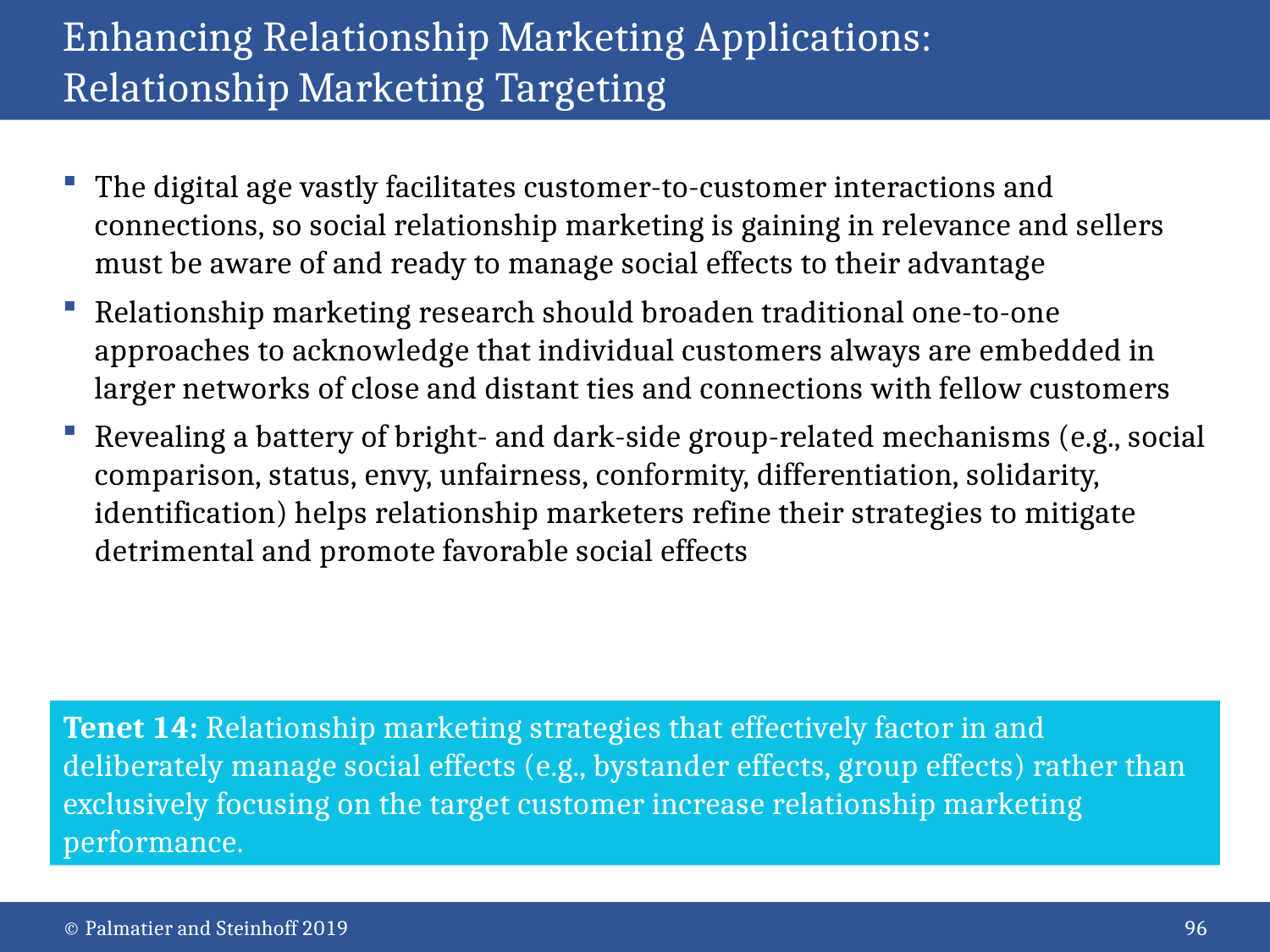

# Enhancing Relationship Marketing Applications: Relationship Marketing Targeting
The digital age vastly facilitates customer-to-customer interactions and connections, so social relationship marketing is gaining in relevance and sellers must be aware of and ready to manage social effects to their advantage
Relationship marketing research should broaden traditional one-to-one approaches to acknowledge that individual customers always are embedded in larger networks of close and distant ties and connections with fellow customers
Revealing a battery of bright- and dark-side group-related mechanisms (e.g., social comparison, status, envy, unfairness, conformity, differentiation, solidarity, identification) helps relationship marketers refine their strategies to mitigate detrimental and promote favorable social effects
Tenet 14: Relationship marketing strategies that effectively factor in and deliberately manage social effects (e.g., bystander effects, group effects) rather than exclusively focusing on the target customer increase relationship marketing performance.
© Palmatier and Steinhoff 2019
96